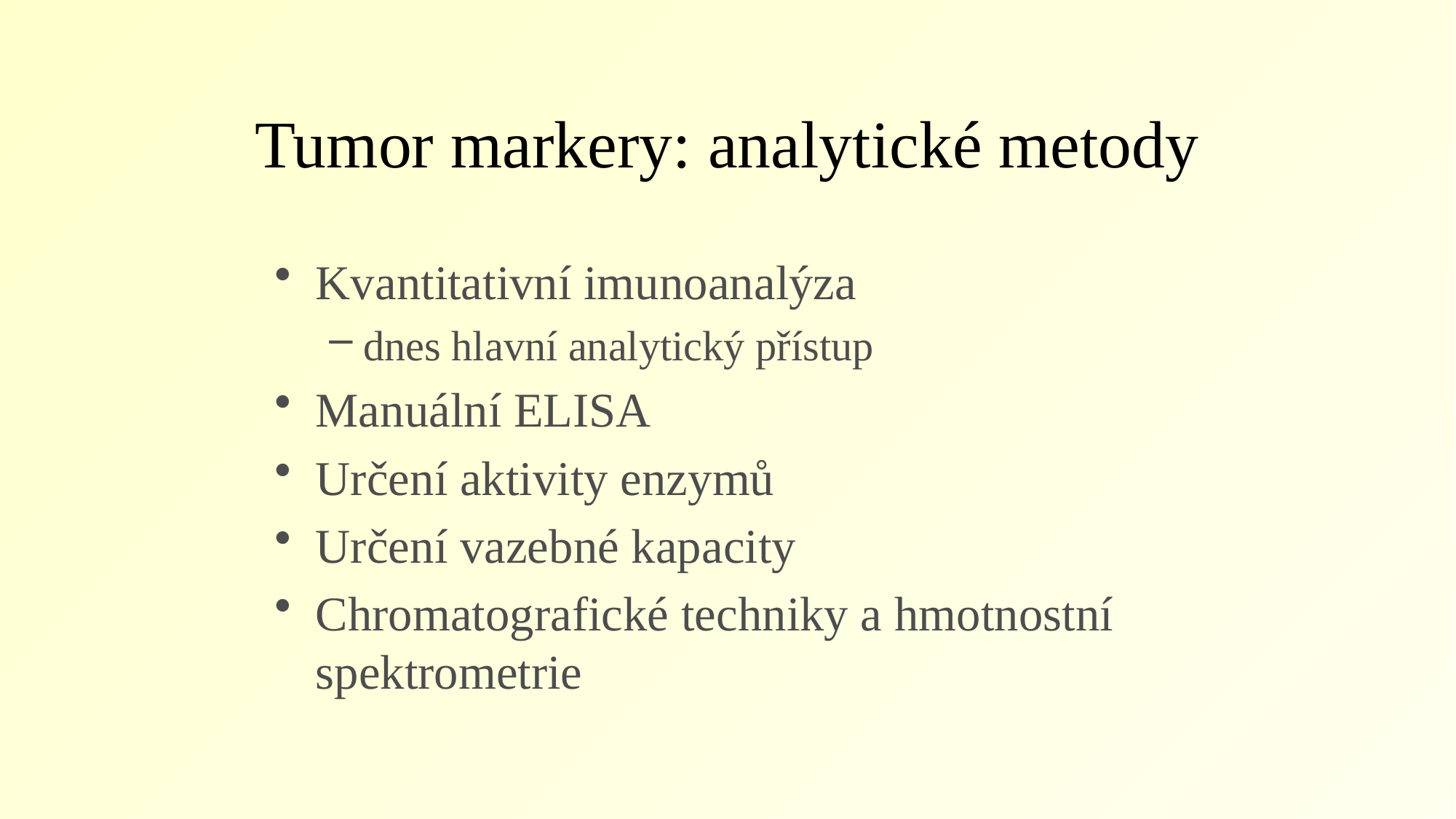

# Tumor markery: analytické metody
Kvantitativní imunoanalýza
dnes hlavní analytický přístup
Manuální ELISA
Určení aktivity enzymů
Určení vazebné kapacity
Chromatografické techniky a hmotnostní spektrometrie